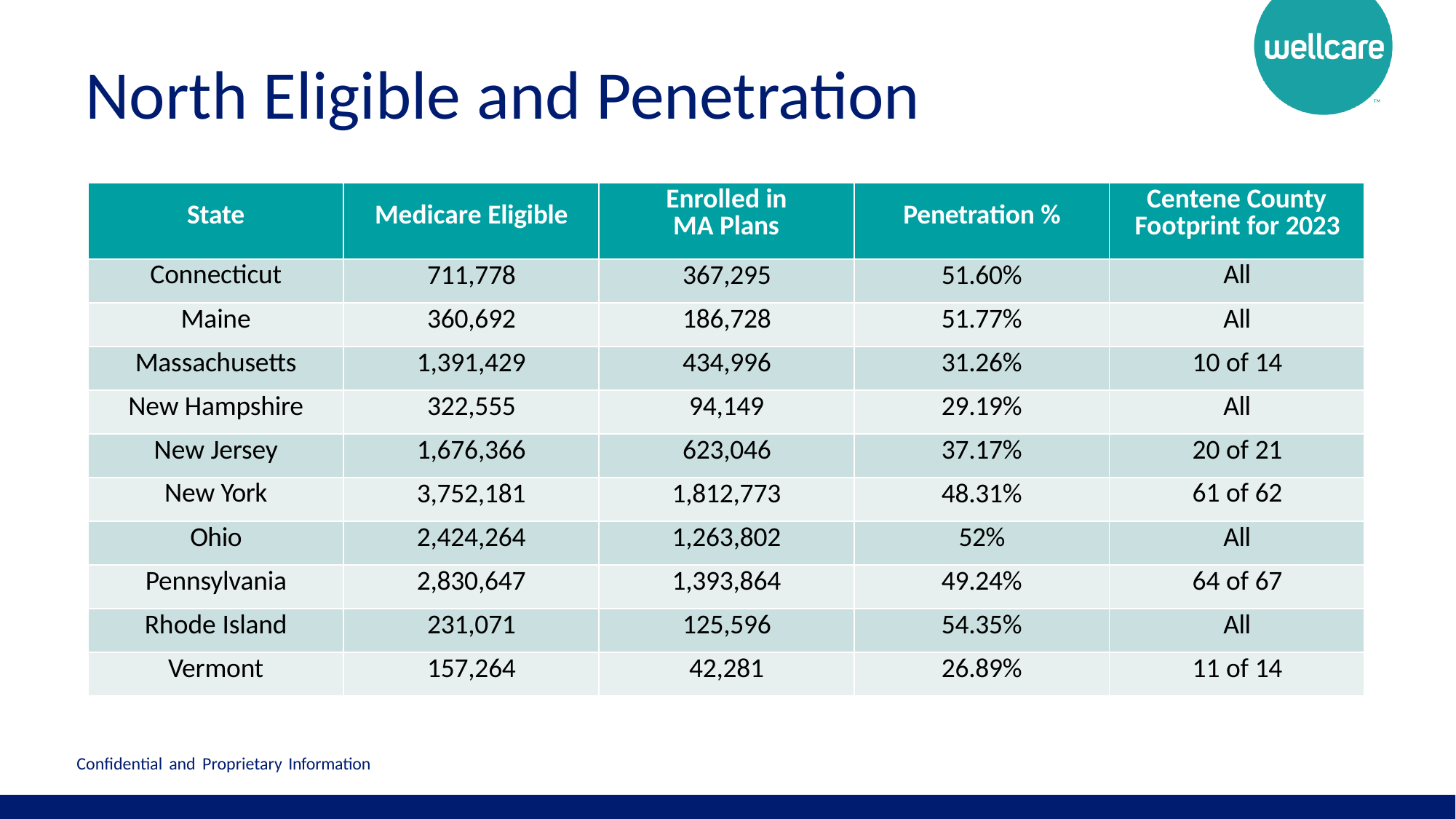

# North Eligible and Penetration
| State | Medicare Eligible | Enrolled in MA Plans | Penetration % | Centene County Footprint for 2023 |
| --- | --- | --- | --- | --- |
| Connecticut | 711,778 | 367,295 | 51.60% | All |
| Maine | 360,692 | 186,728 | 51.77% | All |
| Massachusetts | 1,391,429 | 434,996 | 31.26% | 10 of 14 |
| New Hampshire | 322,555 | 94,149 | 29.19% | All |
| New Jersey | 1,676,366 | 623,046 | 37.17% | 20 of 21 |
| New York | 3,752,181 | 1,812,773 | 48.31% | 61 of 62 |
| Ohio | 2,424,264 | 1,263,802 | 52% | All |
| Pennsylvania | 2,830,647 | 1,393,864 | 49.24% | 64 of 67 |
| Rhode Island | 231,071 | 125,596 | 54.35% | All |
| Vermont | 157,264 | 42,281 | 26.89% | 11 of 14 |
Confidential and Proprietary Information